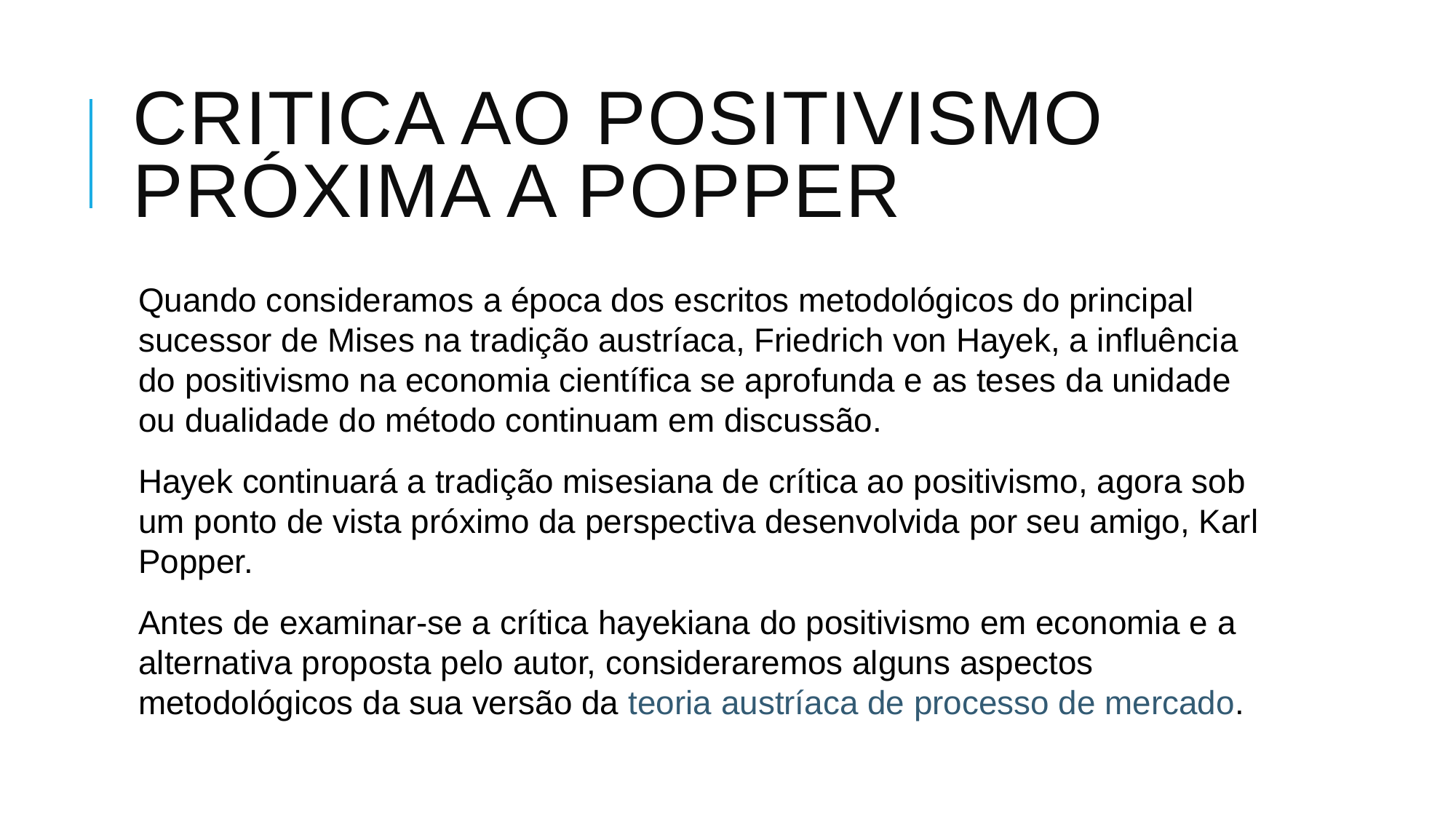

# Critica ao Positivismo próxima a POPPER
Quando consideramos a época dos escritos metodológicos do principal sucessor de Mises na tradição austríaca, Friedrich von Hayek, a influência do positivismo na economia científica se aprofunda e as teses da unidade ou dualidade do método continuam em discussão.
Hayek continuará a tradição misesiana de crítica ao positivismo, agora sob um ponto de vista próximo da perspectiva desenvolvida por seu amigo, Karl Popper.
Antes de examinar-se a crítica hayekiana do positivismo em economia e a alternativa proposta pelo autor, consideraremos alguns aspectos metodológicos da sua versão da teoria austríaca de processo de mercado.